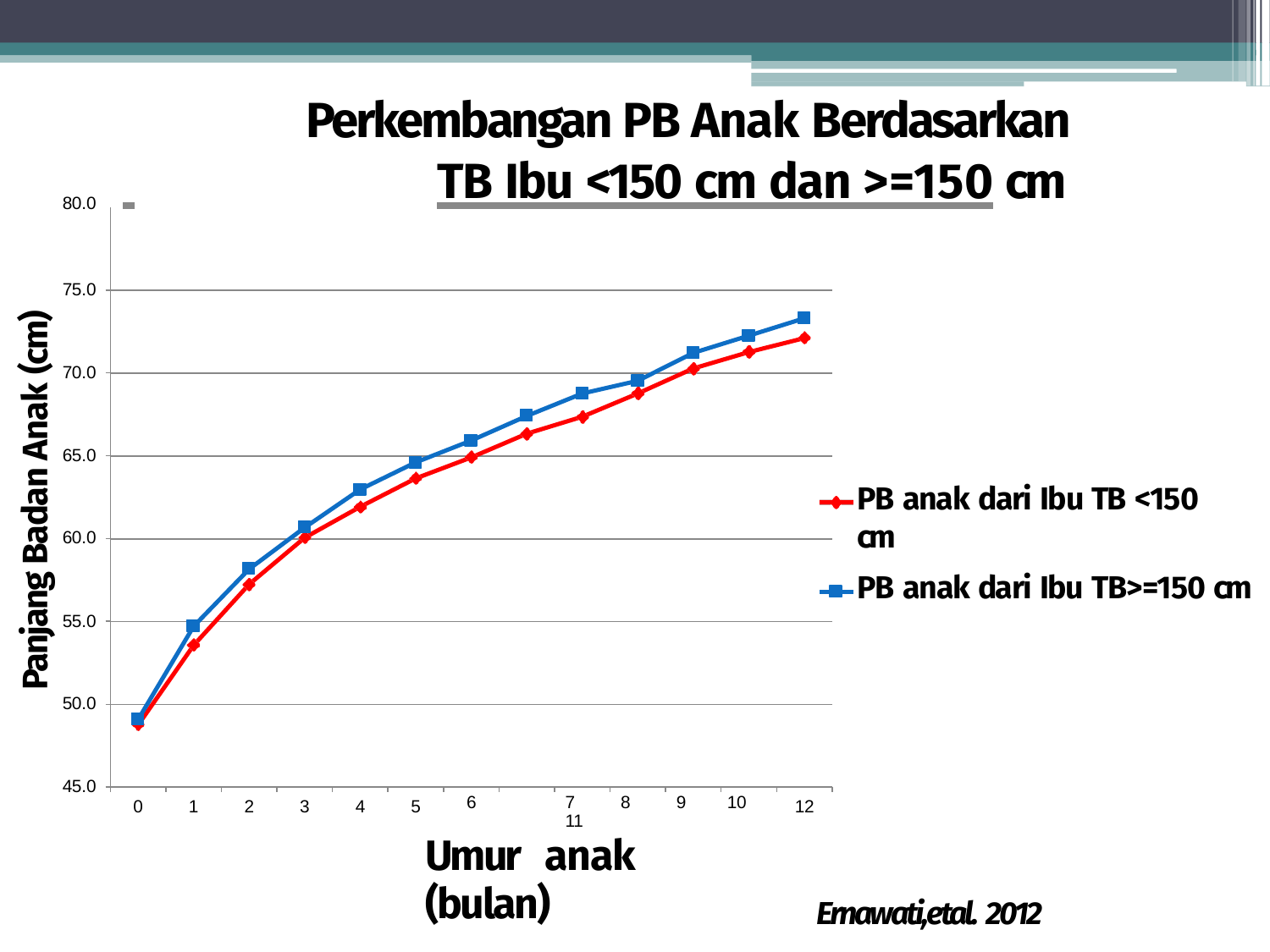

# Perkembangan PB Anak Berdasarkan
 	TB Ibu <150 cm dan >=150 cm
80.0

75.0
Panjang Badan Anak (cm)
70.0

65.0

PB anak dari Ibu TB <150 cm

60.0

PB anak dari Ibu TB>=150 cm
55.0

50.0

45.0

6	7	8	9	10	11
Umur	anak (bulan)
0
1
2
3
4
5
12
Ernawati,etal. 2012